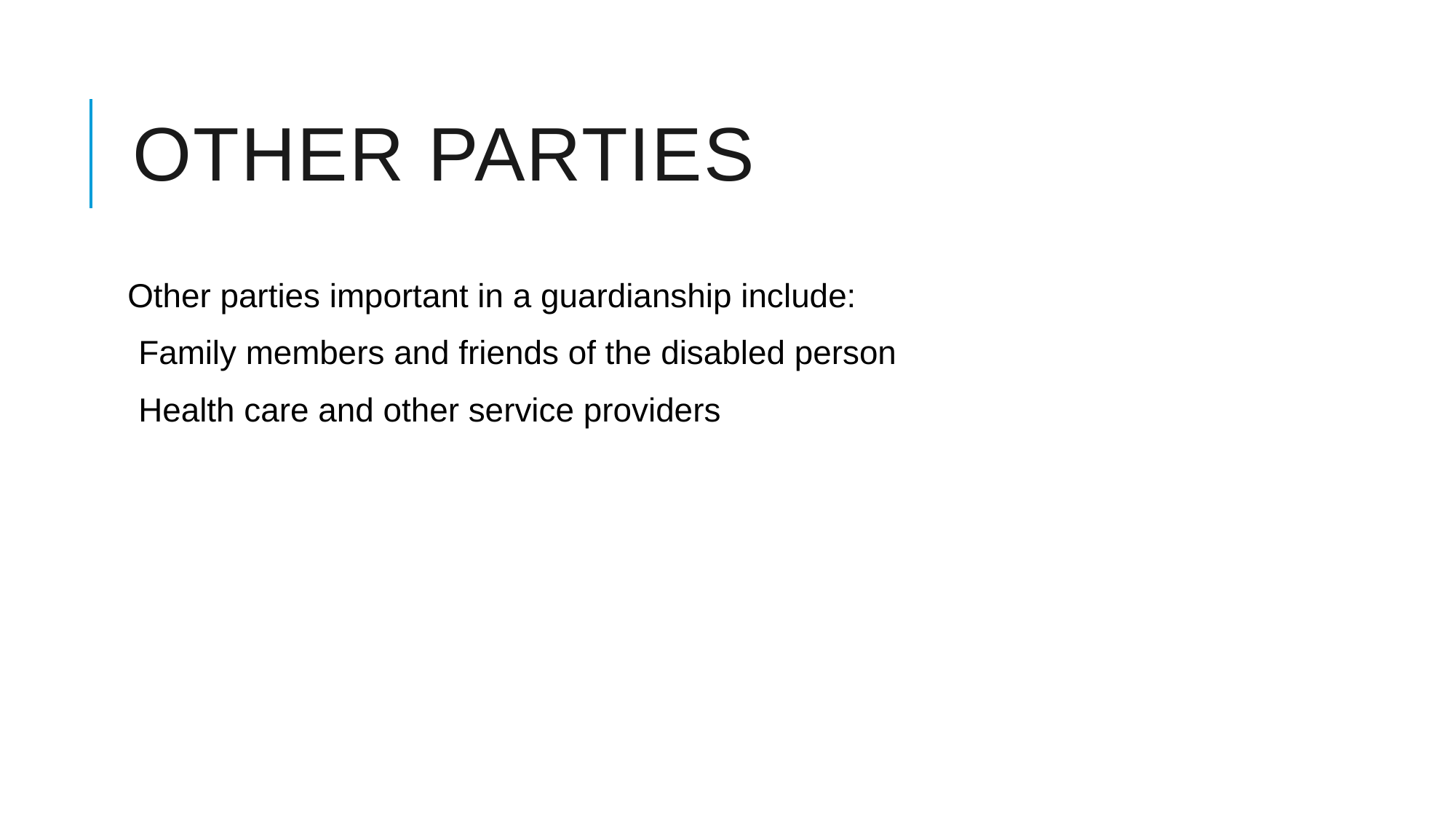

# Other Parties
Other parties important in a guardianship include:
Family members and friends of the disabled person
Health care and other service providers